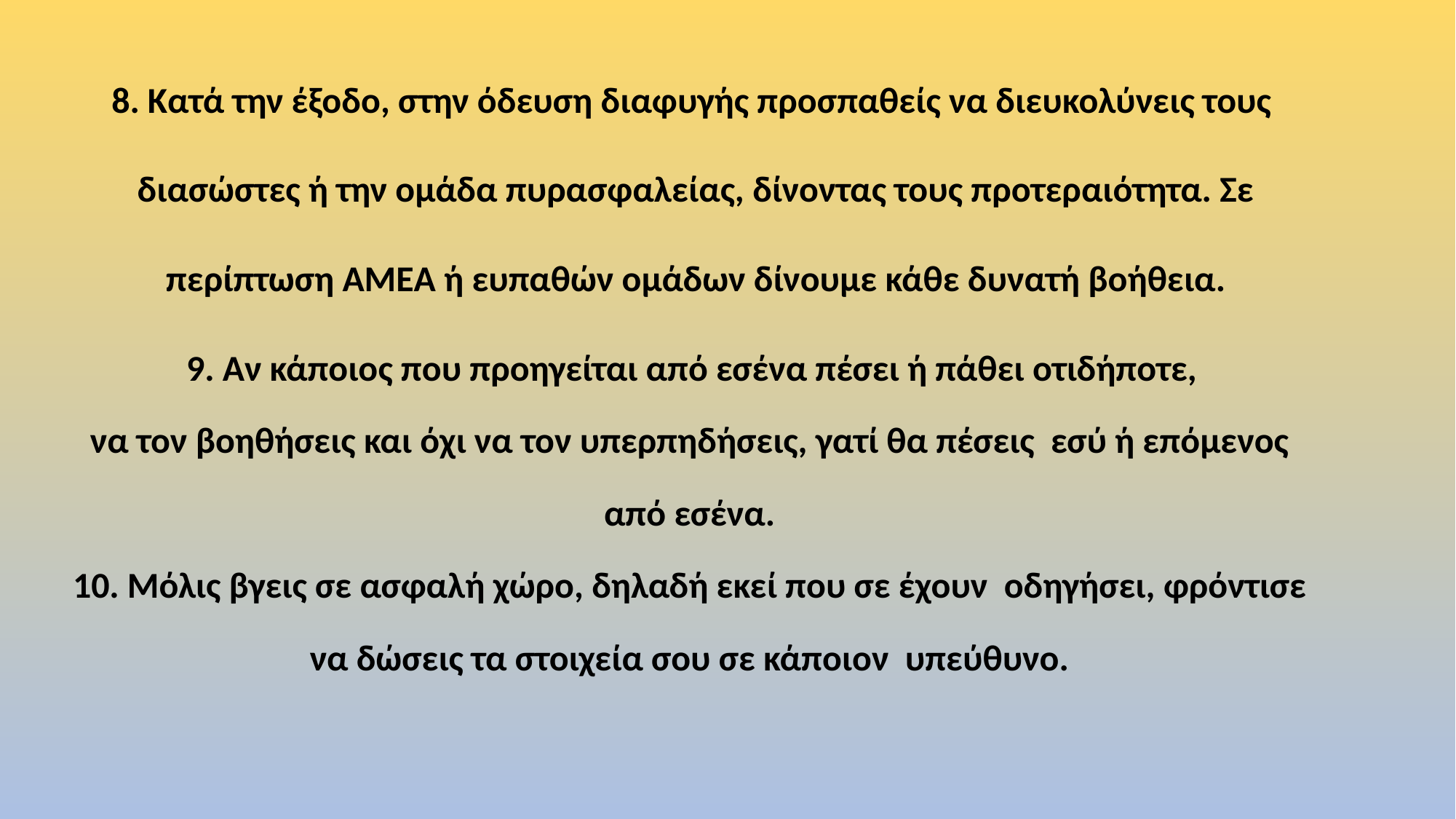

8. Κατά την έξοδο, στην όδευση διαφυγής προσπαθείς να διευκολύνεις τους

 διασώστες ή την ομάδα πυρασφαλείας, δίνοντας τους προτεραιότητα. Σε

 περίπτωση ΑΜΕΑ ή ευπαθών ομάδων δίνουμε κάθε δυνατή βοήθεια.

9. Αν κάποιος που προηγείται από εσένα πέσει ή πάθει οτιδήποτε,
να τον βοηθήσεις και όχι να τον υπερπηδήσεις, γατί θα πέσεις  εσύ ή επόμενος από εσένα.
10. Μόλις βγεις σε ασφαλή χώρο, δηλαδή εκεί που σε έχουν  οδηγήσει, φρόντισε να δώσεις τα στοιχεία σου σε κάποιον  υπεύθυνο.